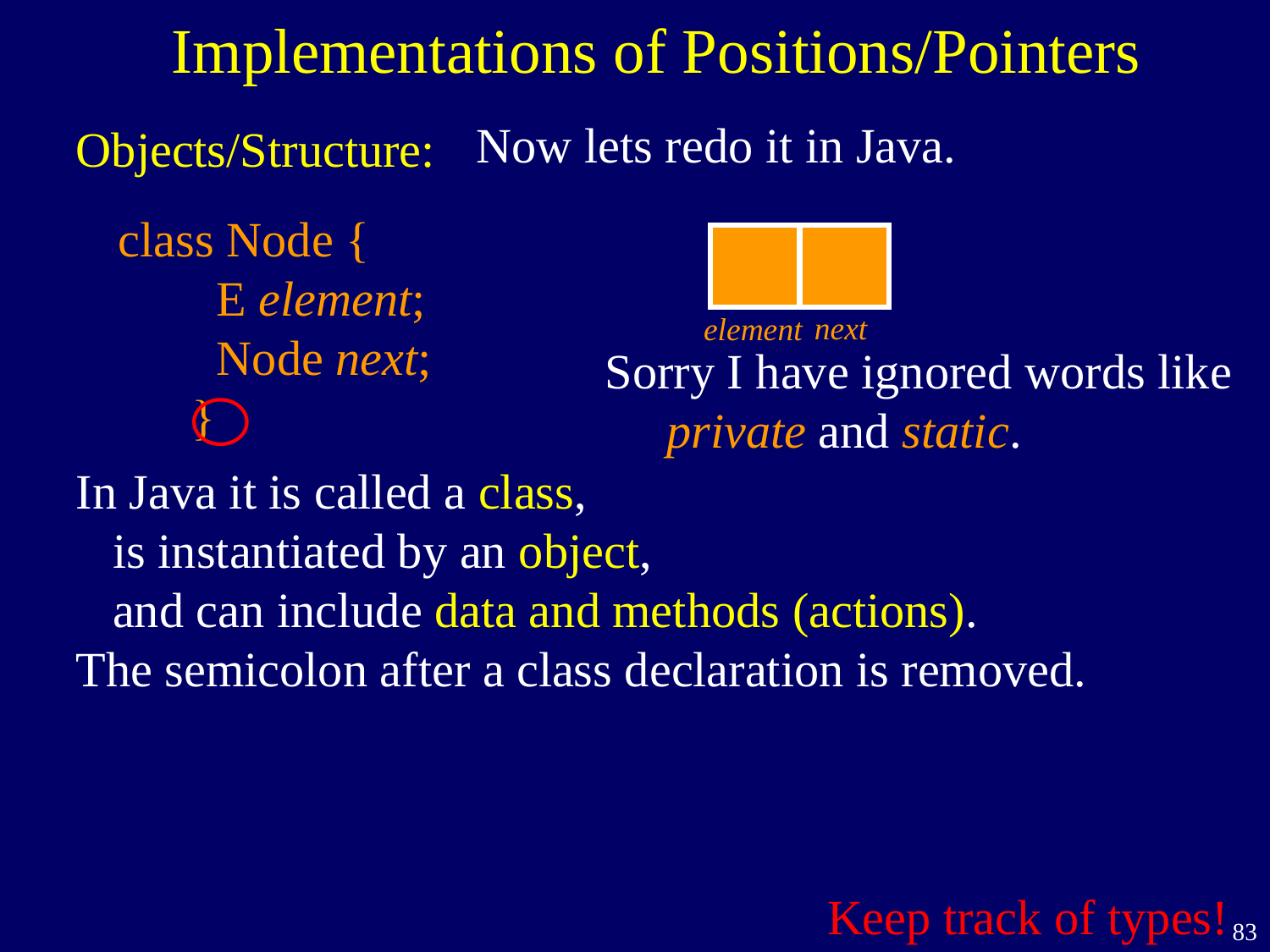

Implementations of Positions/Pointers
Now lets redo it in Java.
Objects/Structure:
class Node {
        E element;
        Node next;
      }

next
element
Sorry I have ignored words like
     private and static.

In Java it is called a class,
   is instantiated by an object,
   and can include data and methods (actions).
The semicolon after a class declaration is removed.
Keep track of types!